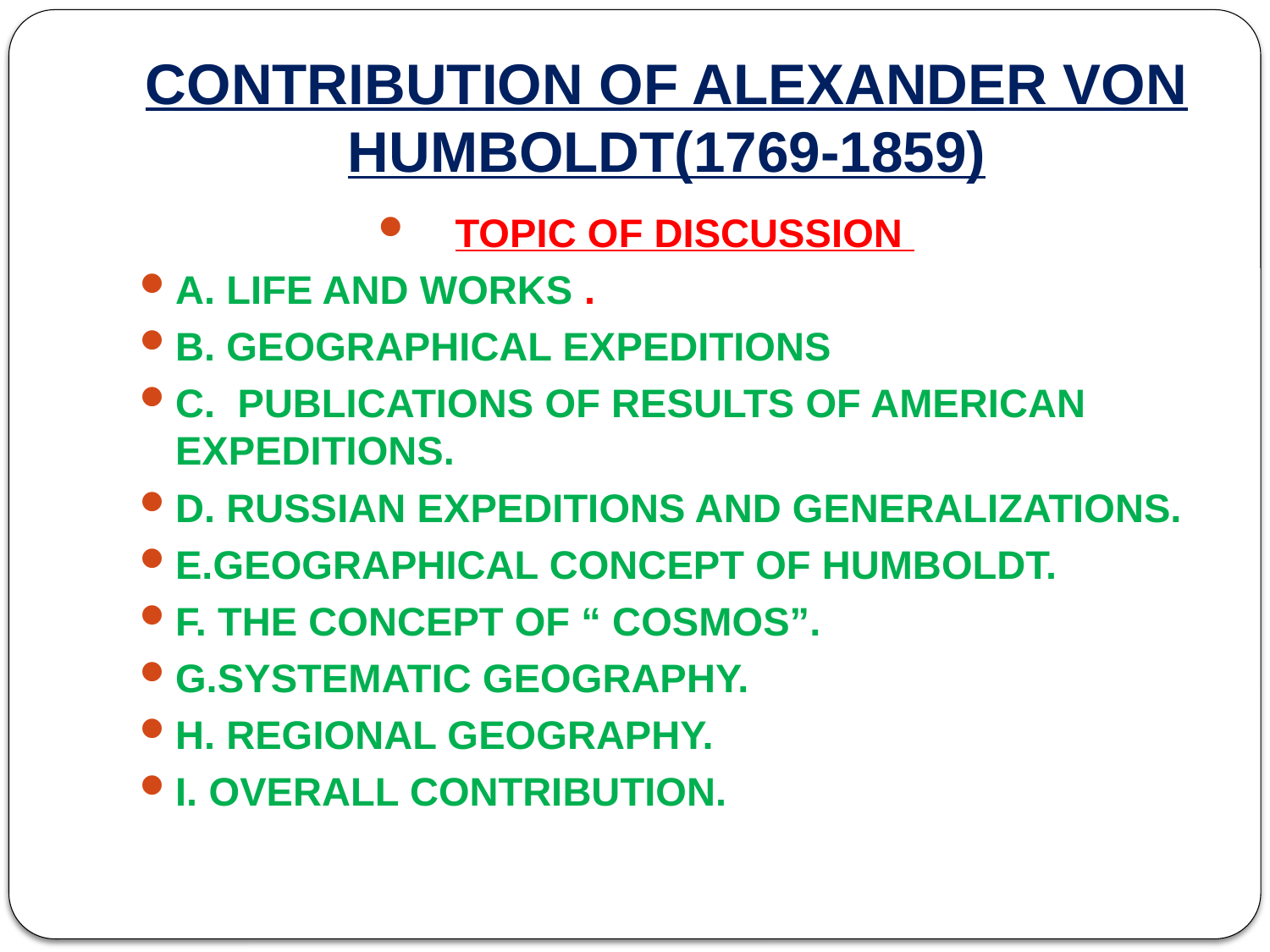

# CONTRIBUTION OF ALEXANDER VON HUMBOLDT(1769-1859)
TOPIC OF DISCUSSION
A. LIFE AND WORKS .
B. GEOGRAPHICAL EXPEDITIONS
C.  PUBLICATIONS OF RESULTS OF AMERICAN EXPEDITIONS.
D. RUSSIAN EXPEDITIONS AND GENERALIZATIONS.
E.GEOGRAPHICAL CONCEPT OF HUMBOLDT.
F. THE CONCEPT OF “ COSMOS”.
G.SYSTEMATIC GEOGRAPHY.
H. REGIONAL GEOGRAPHY.
I. OVERALL CONTRIBUTION.